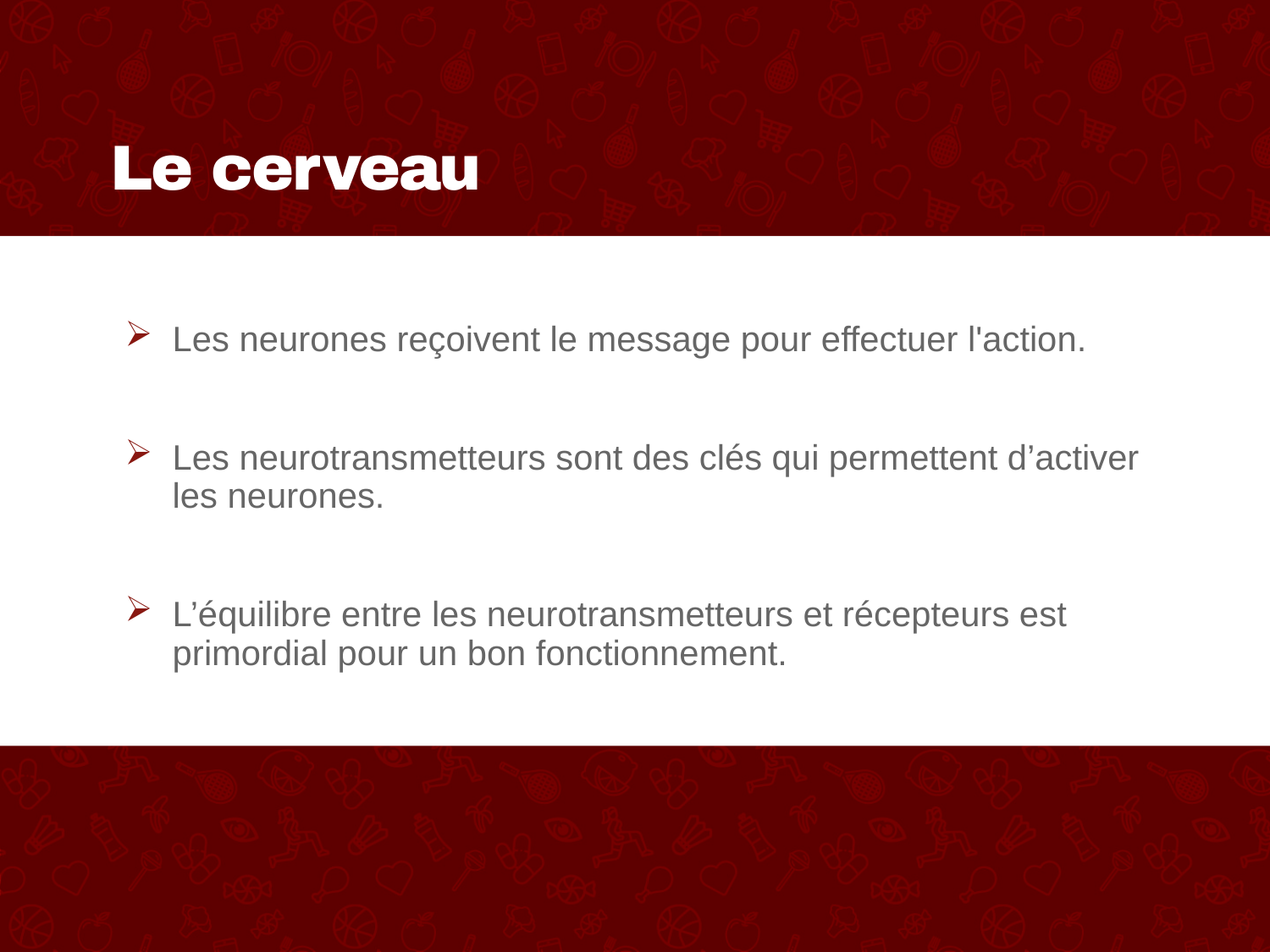

# Le cerveau

Les neurones reçoivent le message pour effectuer l'action.

Les neurotransmetteurs sont des clés qui permettent d’activer les neurones.

L’équilibre entre les neurotransmetteurs et récepteurs est primordial pour un bon fonctionnement.